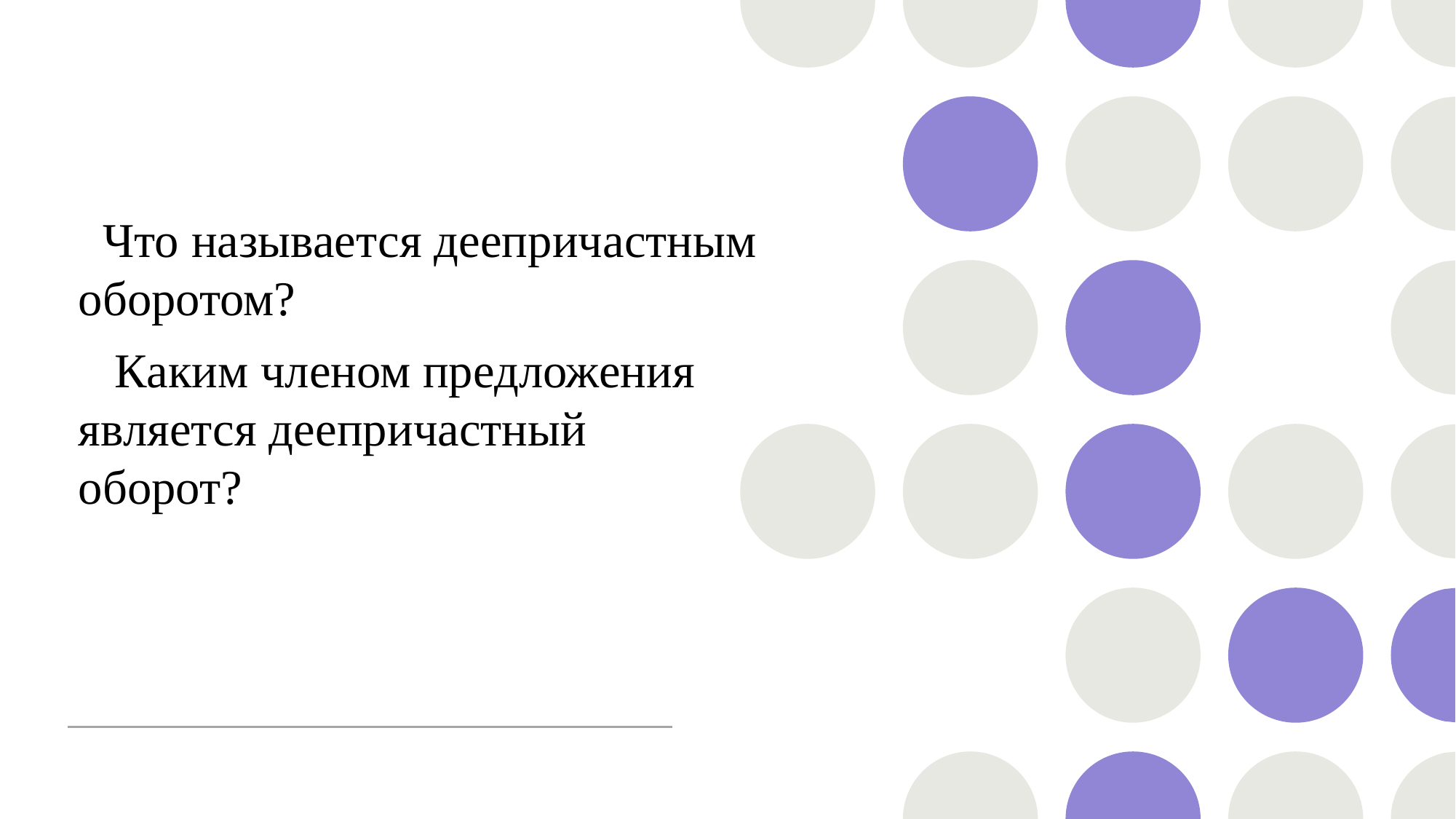

Что называется деепричастным оборотом?
   Каким членом предложения является деепричастный оборот?